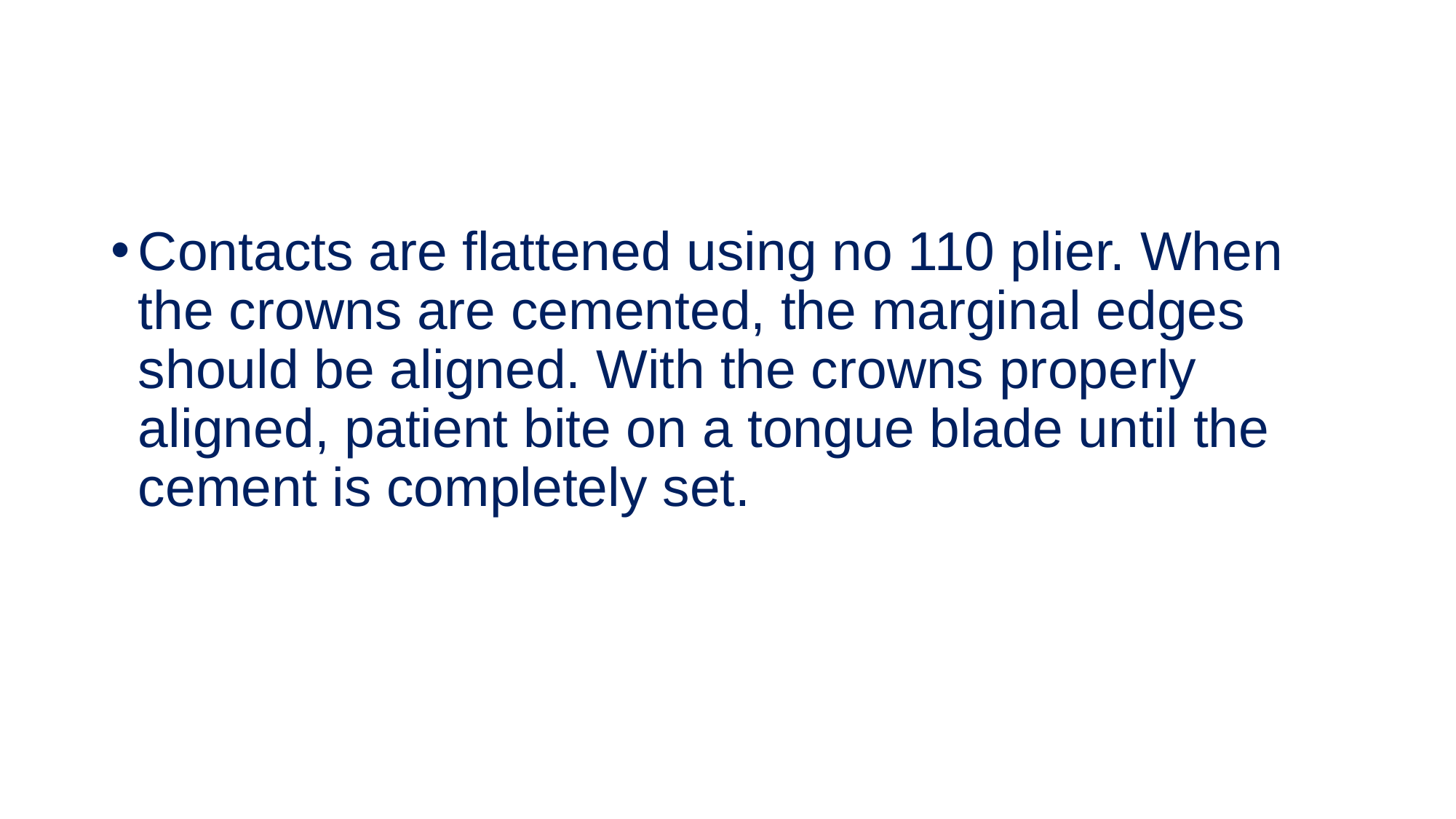

#
Contacts are flattened using no 110 plier. When the crowns are cemented, the marginal edges should be aligned. With the crowns properly aligned, patient bite on a tongue blade until the cement is completely set.